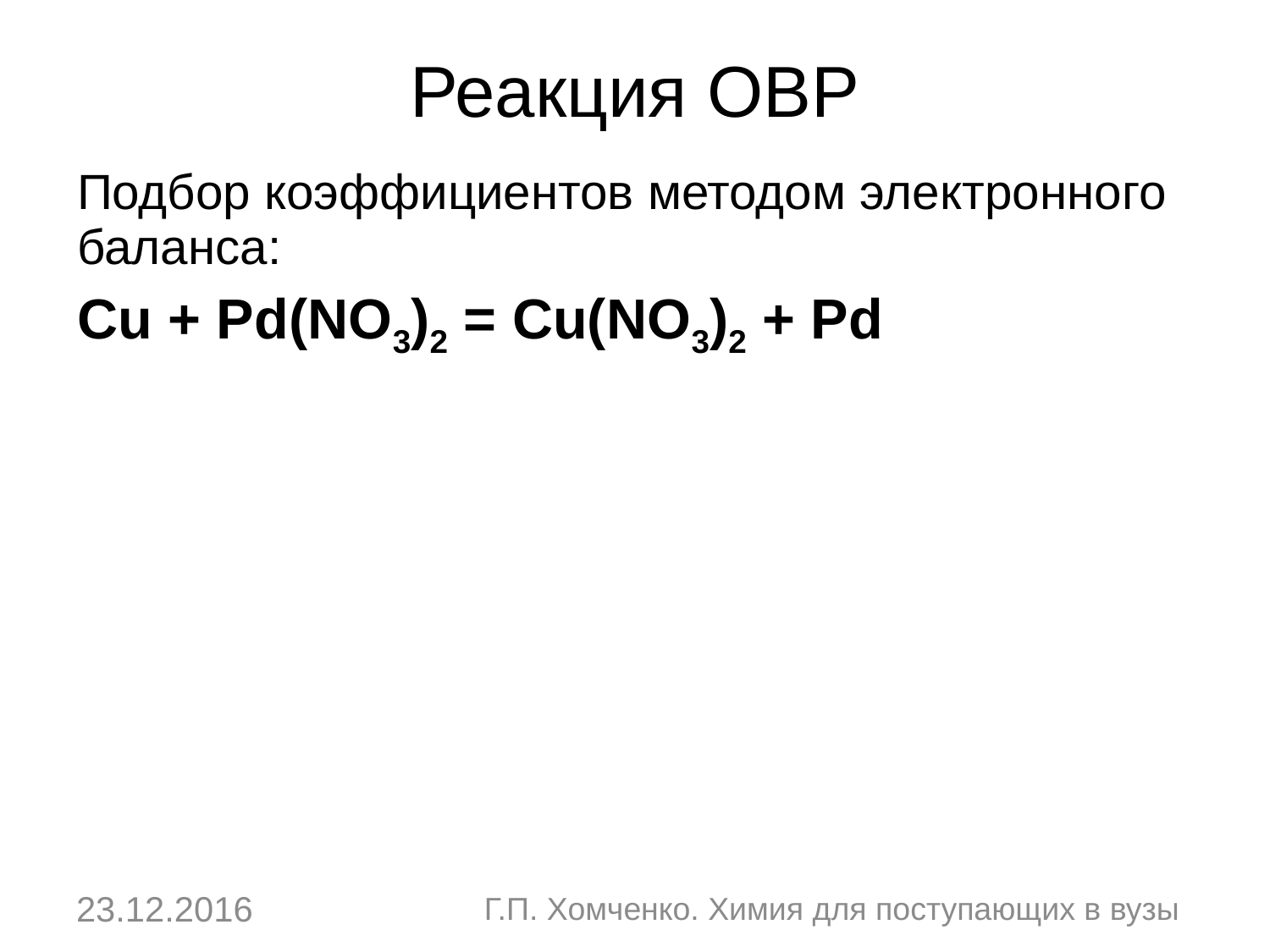

# Реакция ОВР
| Подбор коэффициентов методом электронного баланса: |
| --- |
| Cu + Pd(NO3)2 = Cu(NO3)2 + Pd |
23.12.2016
Г.П. Хомченко. Химия для поступающих в вузы